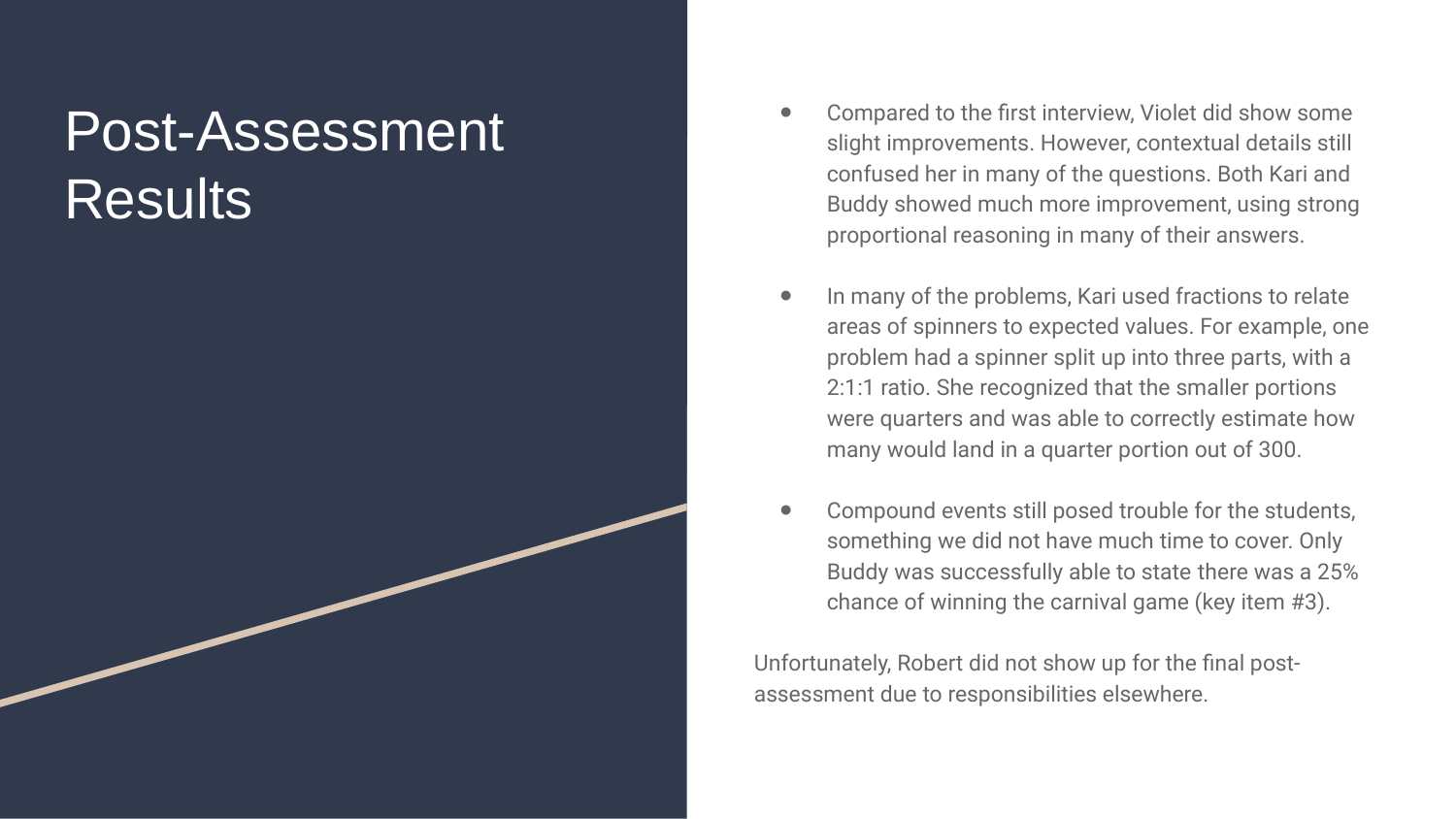

# Post-Assessment Results
Compared to the first interview, Violet did show some slight improvements. However, contextual details still confused her in many of the questions. Both Kari and Buddy showed much more improvement, using strong proportional reasoning in many of their answers.

In many of the problems, Kari used fractions to relate areas of spinners to expected values. For example, one problem had a spinner split up into three parts, with a 2:1:1 ratio. She recognized that the smaller portions were quarters and was able to correctly estimate how many would land in a quarter portion out of 300.

Compound events still posed trouble for the students, something we did not have much time to cover. Only Buddy was successfully able to state there was a 25% chance of winning the carnival game (key item #3).

Unfortunately, Robert did not show up for the final post-assessment due to responsibilities elsewhere.